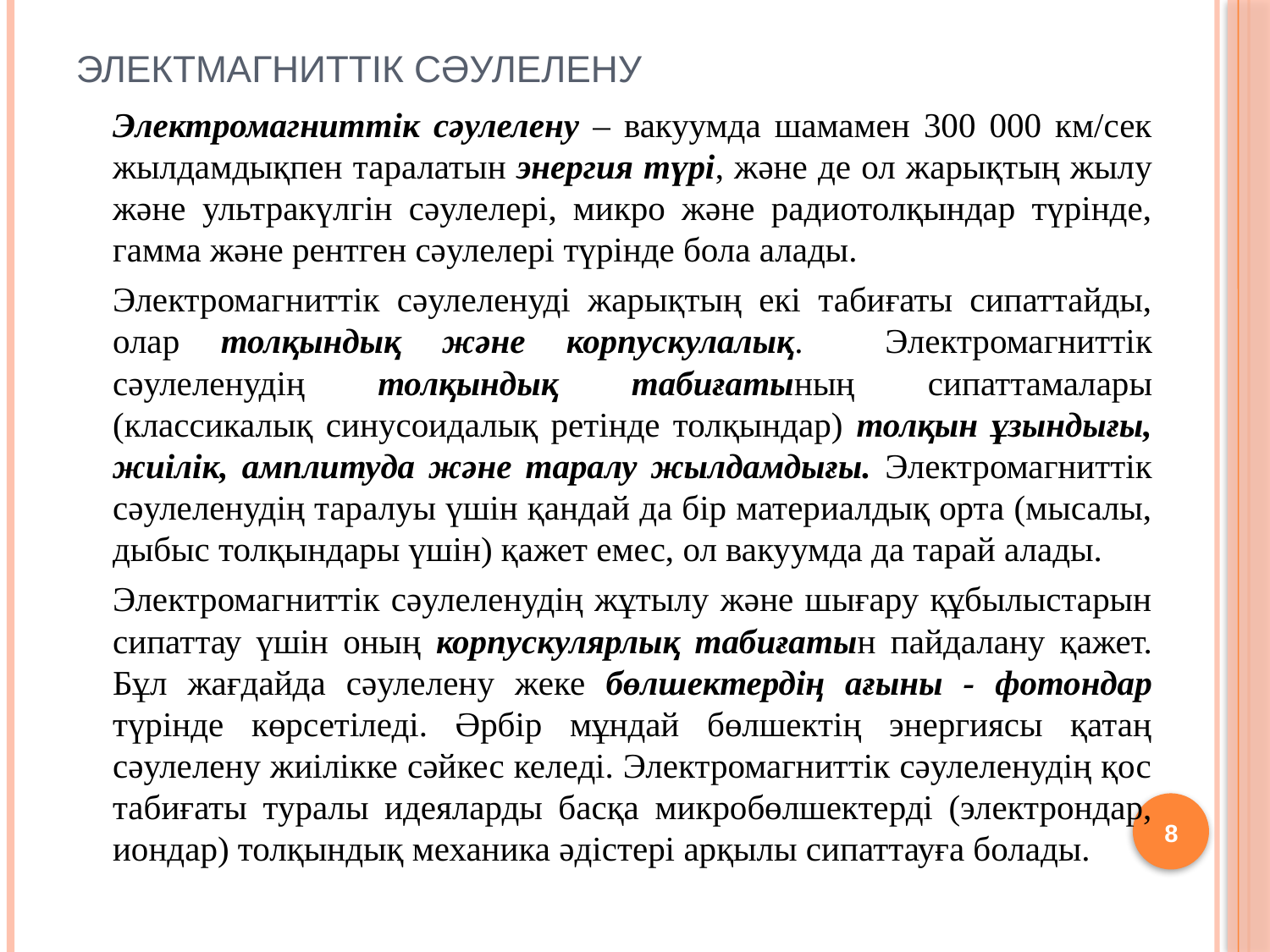

# Электмагниттік сәулелену
	Электромагниттік сәулелену – вакуумда шамамен 300 000 км/сек жылдамдықпен таралатын энергия түрі, және де ол жарықтың жылу және ультракүлгін сәулелері, микро және радиотолқындар түрінде, гамма және рентген сәулелері түрінде бола алады.
	Электромагниттік сәулеленуді жарықтың екі табиғаты сипаттайды, олар толқындық және корпускулалық.  Электромагниттік сәулеленудің толқындық табиғатының сипаттамалары (классикалық синусоидалық ретінде толқындар) толқын ұзындығы, жиілік, амплитуда және таралу жылдамдығы. Электромагниттік сәулеленудің таралуы үшін қандай да бір материалдық орта (мысалы, дыбыс толқындары үшін) қажет емес, ол вакуумда да тарай алады.
	Электромагниттік сәулеленудің жұтылу және шығару құбылыстарын сипаттау үшін оның корпускулярлық табиғатын пайдалану қажет. Бұл жағдайда сәулелену жеке бөлшектердің ағыны - фотондар түрінде көрсетіледі. Әрбір мұндай бөлшектің энергиясы қатаң сәулелену жиілікке сәйкес келеді. Электромагниттік сәулеленудің қос табиғаты туралы идеяларды басқа микробөлшектерді (электрондар, иондар) толқындық механика әдістері арқылы сипаттауға болады.

8